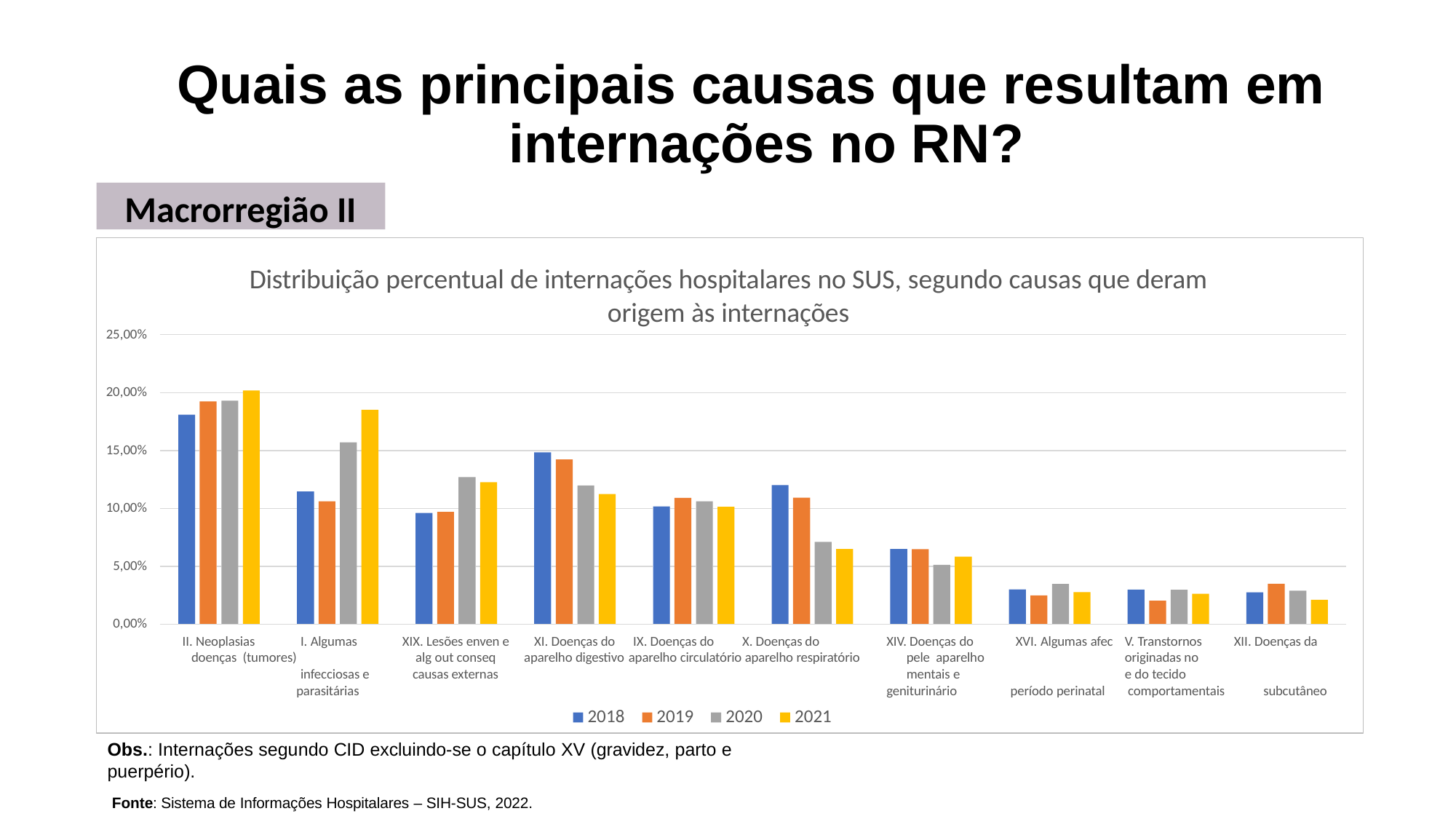

# Quais as principais causas que resultam em  internações no RN?
Macrorregião II

Distribuição percentual de internações hospitalares no SUS, segundo causas que deram
origem às internações
25,00%

20,00%
15,00%
10,00%
5,00%
0,00%
II. Neoplasias	I. Algumas doenças  (tumores)		infecciosas e
parasitárias
XIX. Lesões enven e  alg out conseq  causas externas
XI. Doenças do	IX. Doenças do	X. Doenças do  aparelho digestivo aparelho circulatório aparelho respiratório
XIV. Doenças do	XVI. Algumas afec	V. Transtornos	XII. Doenças da pele  aparelho		originadas no		mentais e		e do tecido
geniturinário	período perinatal	comportamentais	subcutâneo
2018	2019	2020	2021

Obs.: Internações segundo CID excluindo-se o capítulo XV (gravidez, parto e puerpério).
Fonte: Sistema de Informações Hospitalares – SIH-SUS, 2022.